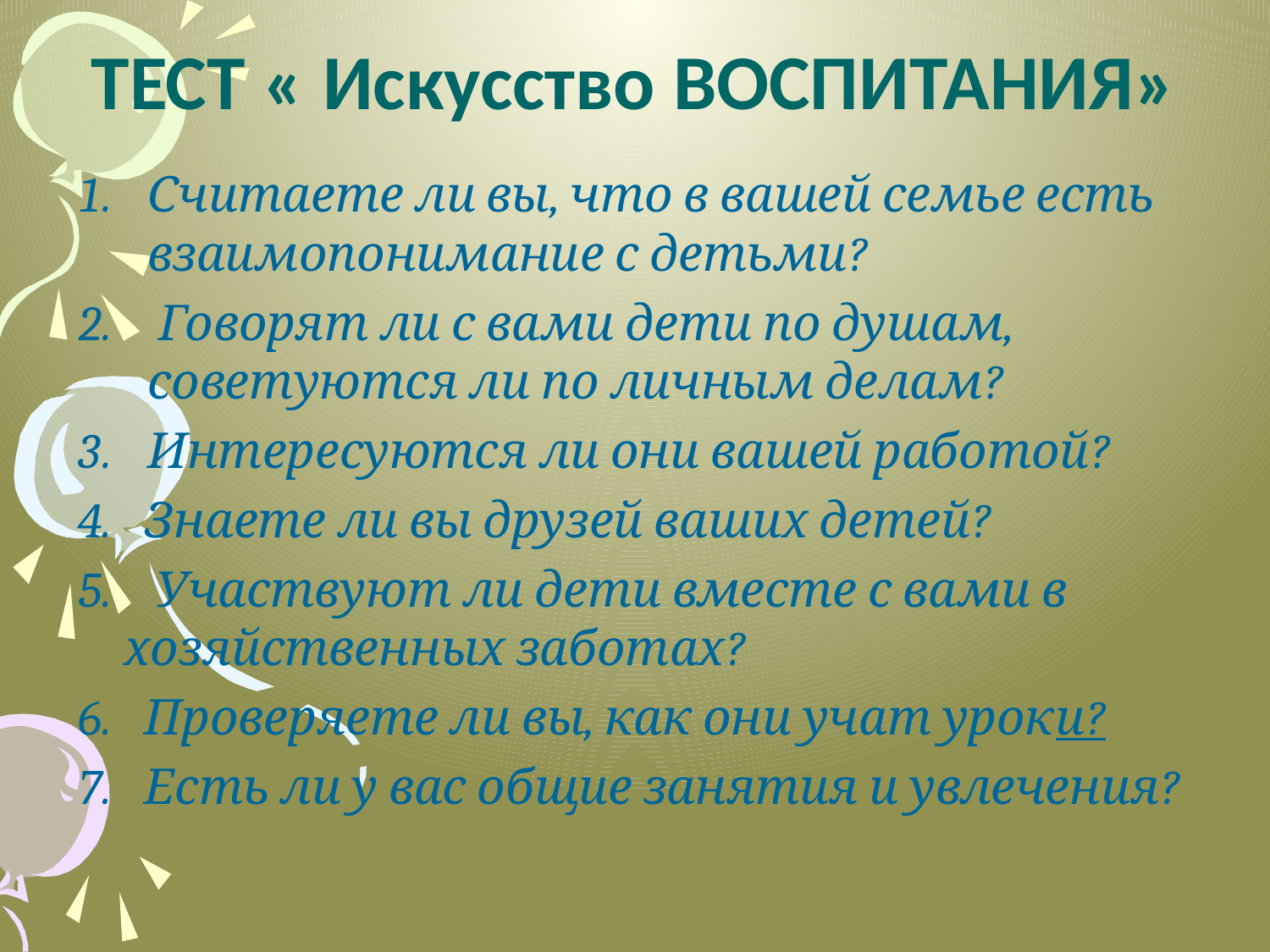

# Тест « Искусство воспитания»
Считаете ли вы, что в вашей семье есть взаимопонимание с детьми?
 Говорят ли с вами дети по душам, советуются ли по личным делам?
Интересуются ли они вашей работой?
4.   Знаете ли вы друзей ваших детей?
5.    Участвуют ли дети вместе с вами в хозяйственных заботах?
6.   Проверяете ли вы, как они учат уроки?
7.   Есть ли у вас общие занятия и увлечения?